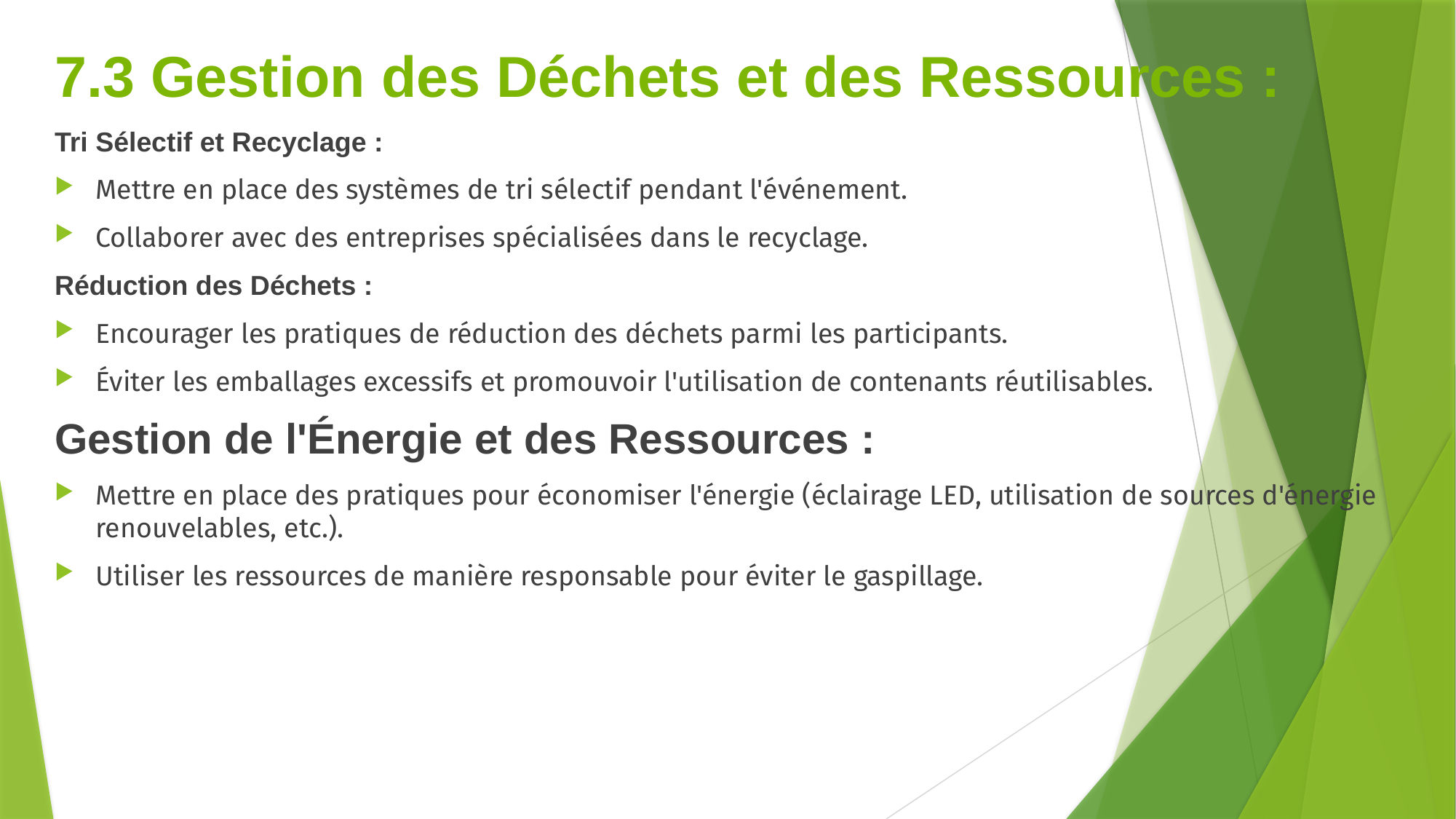

7.3 Gestion des Déchets et des Ressources :
Tri Sélectif et Recyclage :
Mettre en place des systèmes de tri sélectif pendant l'événement.
Collaborer avec des entreprises spécialisées dans le recyclage.
Réduction des Déchets :
Encourager les pratiques de réduction des déchets parmi les participants.
Éviter les emballages excessifs et promouvoir l'utilisation de contenants réutilisables.
Gestion de l'Énergie et des Ressources :
Mettre en place des pratiques pour économiser l'énergie (éclairage LED, utilisation de sources d'énergie renouvelables, etc.).
Utiliser les ressources de manière responsable pour éviter le gaspillage.